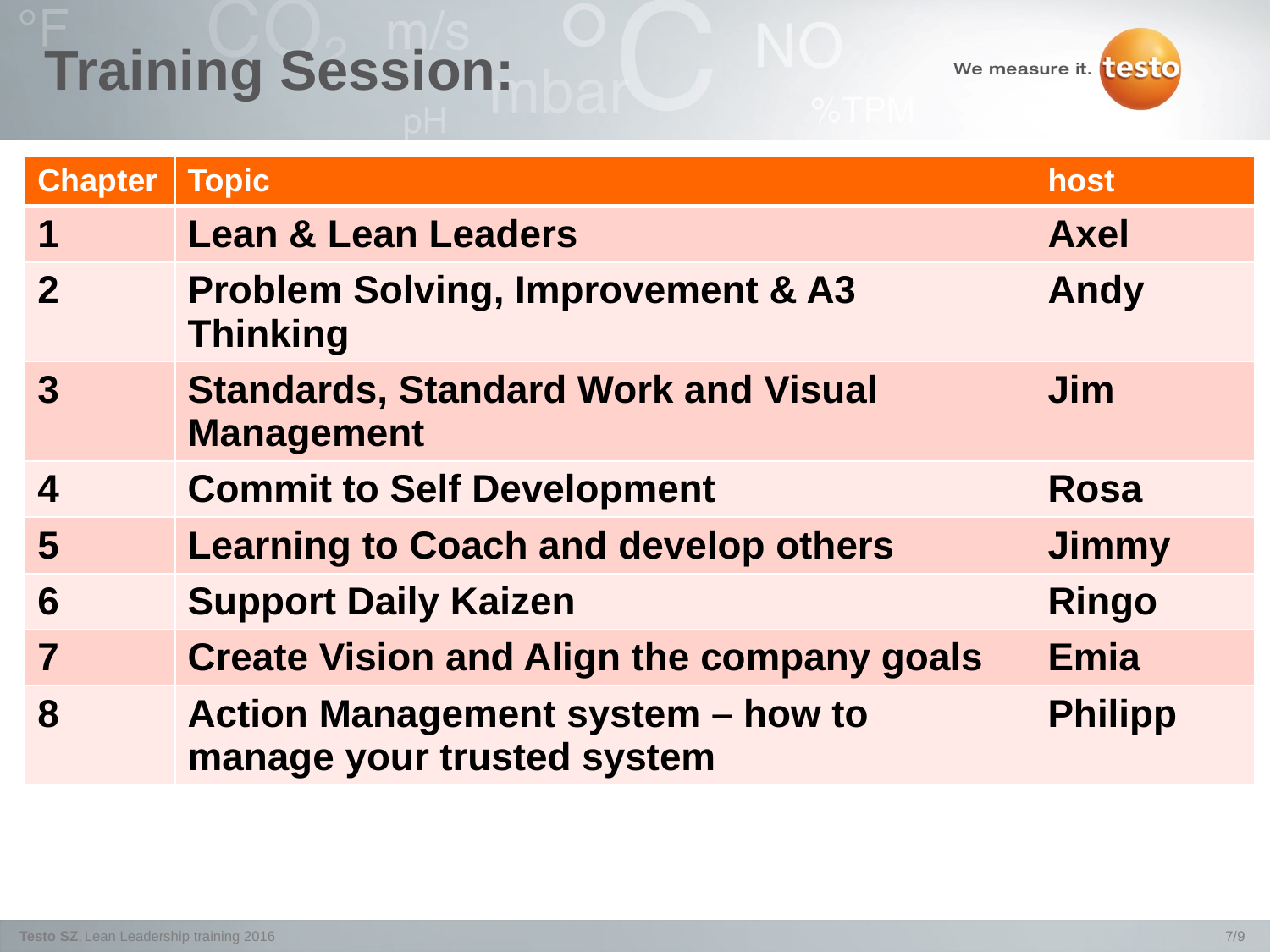

Training Session:
| Chapter | Topic | host |
| --- | --- | --- |
| 1 | Lean & Lean Leaders | Axel |
| 2 | Problem Solving, Improvement & A3 Thinking | Andy |
| 3 | Standards, Standard Work and Visual Management | Jim |
| 4 | Commit to Self Development | Rosa |
| 5 | Learning to Coach and develop others | Jimmy |
| 6 | Support Daily Kaizen | Ringo |
| 7 | Create Vision and Align the company goals | Emia |
| 8 | Action Management system – how to manage your trusted system | Philipp |